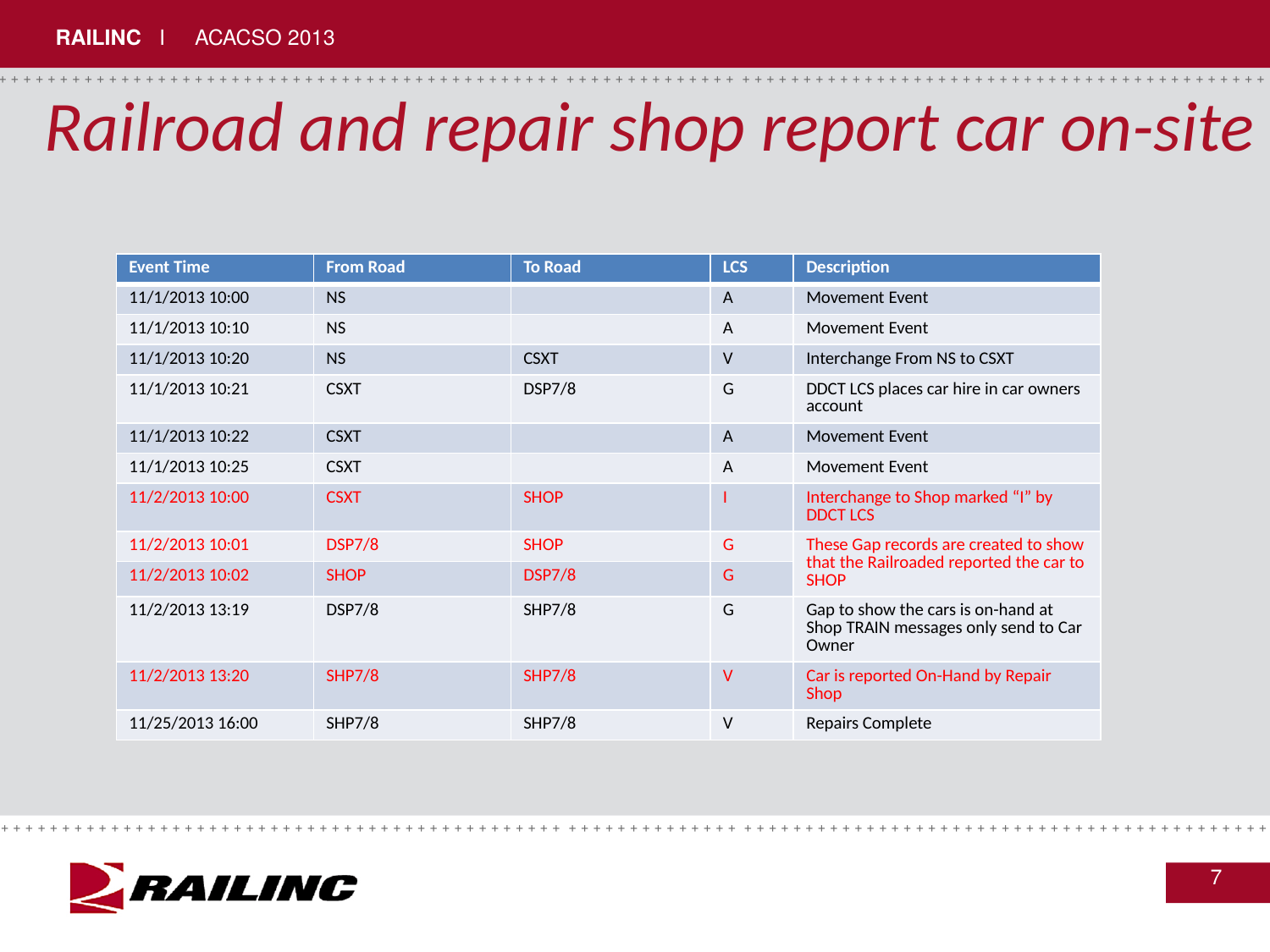

# Railroad and repair shop report car on-site
| Event Time | From Road | To Road | LCS | Description |
| --- | --- | --- | --- | --- |
| 11/1/2013 10:00 | NS |  | A | Movement Event |
| 11/1/2013 10:10 | NS |  | A | Movement Event |
| 11/1/2013 10:20 | NS | CSXT | V | Interchange From NS to CSXT |
| 11/1/2013 10:21 | CSXT | DSP7/8 | G | DDCT LCS places car hire in car owners account |
| 11/1/2013 10:22 | CSXT |  | A | Movement Event |
| 11/1/2013 10:25 | CSXT |  | A | Movement Event |
| 11/2/2013 10:00 | CSXT | SHOP | I | Interchange to Shop marked “I” by DDCT LCS |
| 11/2/2013 10:01 | DSP7/8 | SHOP | G | These Gap records are created to show that the Railroaded reported the car to SHOP |
| 11/2/2013 10:02 | SHOP | DSP7/8 | G |  |
| 11/2/2013 13:19 | DSP7/8 | SHP7/8 | G | Gap to show the cars is on-hand at Shop TRAIN messages only send to Car Owner |
| 11/2/2013 13:20 | SHP7/8 | SHP7/8 | V | Car is reported On-Hand by Repair Shop |
| 11/25/2013 16:00 | SHP7/8 | SHP7/8 | V | Repairs Complete |

7